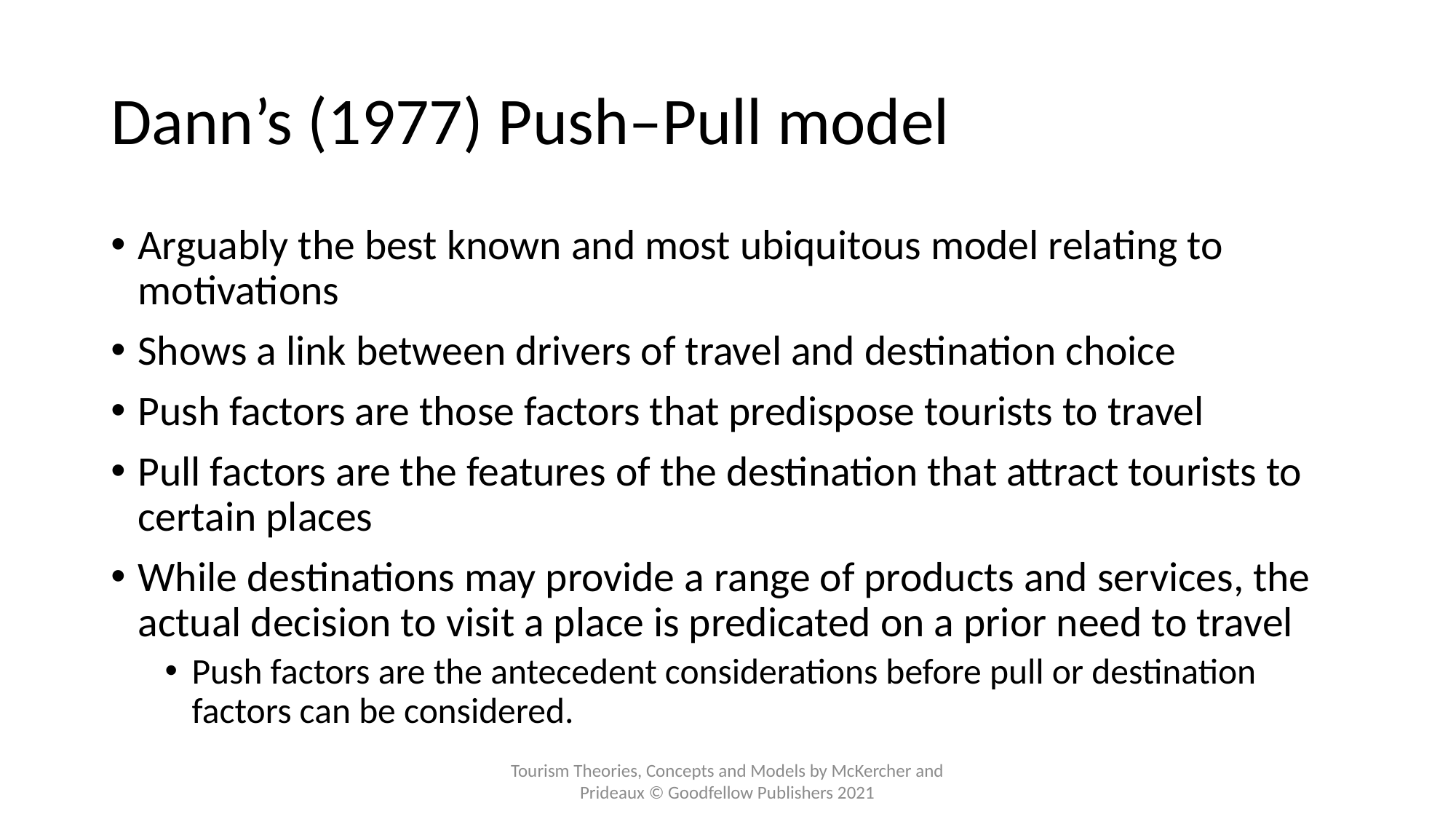

# Dann’s (1977) Push–Pull model
Arguably the best known and most ubiquitous model relating to motivations
Shows a link between drivers of travel and destination choice
Push factors are those factors that predispose tourists to travel
Pull factors are the features of the destination that attract tourists to certain places
While destinations may provide a range of products and services, the actual decision to visit a place is predicated on a prior need to travel
Push factors are the antecedent considerations before pull or destination factors can be considered.
Tourism Theories, Concepts and Models by McKercher and Prideaux © Goodfellow Publishers 2021